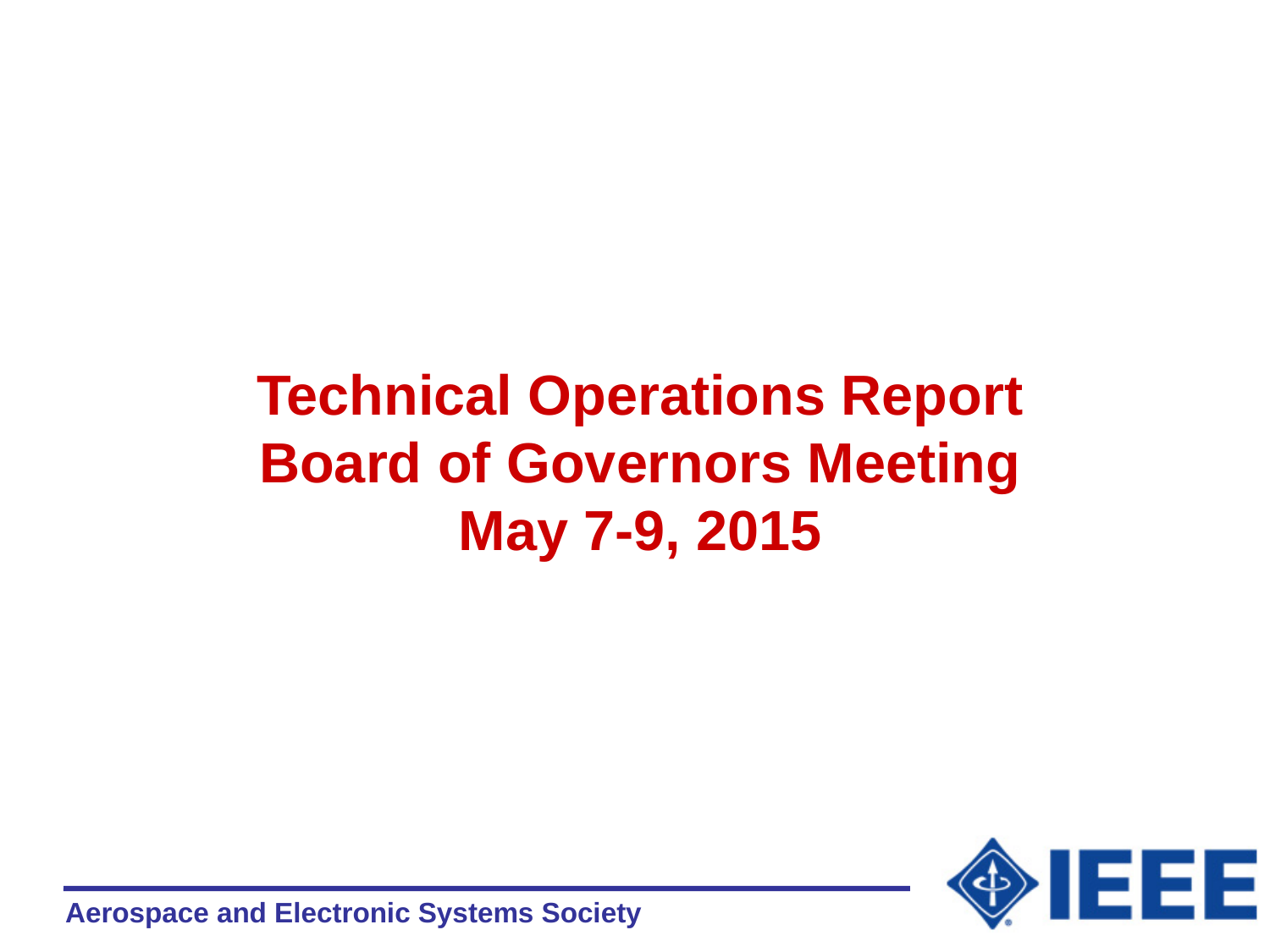

# Technical Operations Report Board of Governors Meeting May 7-9, 2015